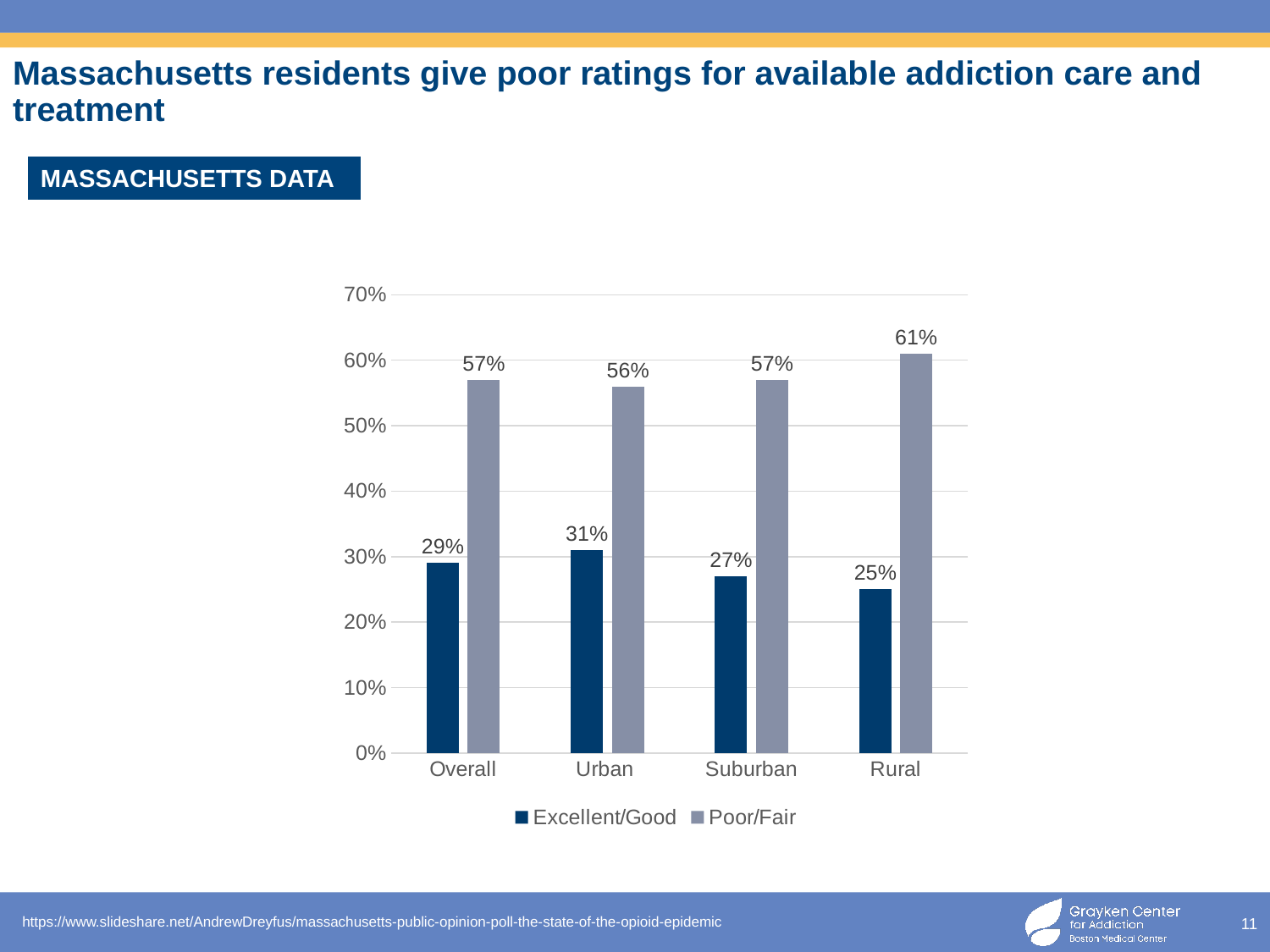

# Massachusetts residents give poor ratings for available addiction care and treatment
MASSACHUSETTS DATA

### Chart

| Category | Excellent/Good | Poor/Fair |
|---|---|---|
| Overall | 0.29 | 0.57 |
| Urban  | 0.31 | 0.56 |
| Suburban | 0.27 | 0.57 |
| Rural | 0.25 | 0.61 |
https://www.slideshare.net/AndrewDreyfus/massachusetts-public-opinion-poll-the-state-of-the-opioid-epidemic